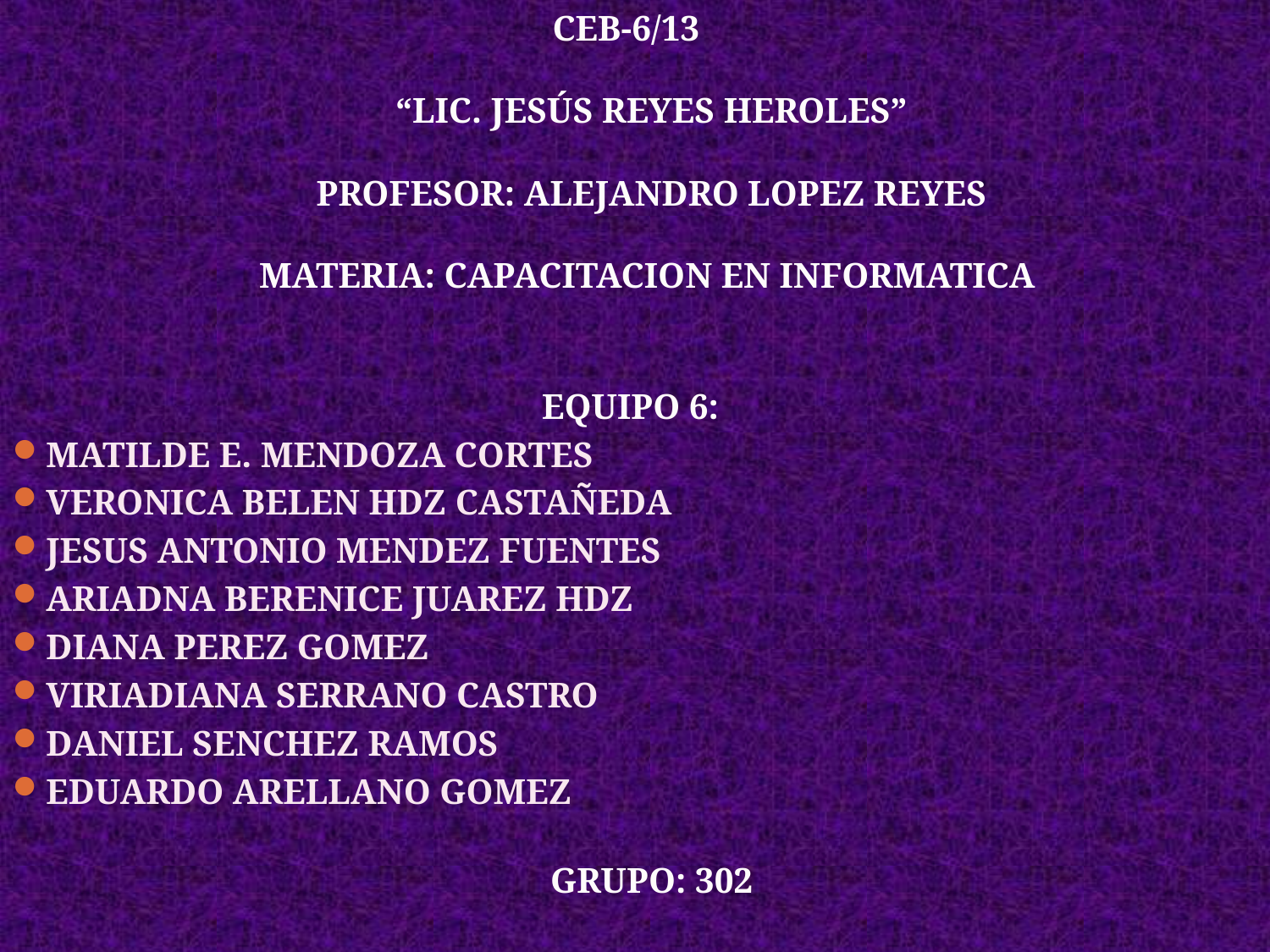

CEB-6/13
“LIC. JESÚS REYES HEROLES”
PROFESOR: ALEJANDRO LOPEZ REYES
MATERIA: CAPACITACION EN INFORMATICA
EQUIPO 6:
MATILDE E. MENDOZA CORTES
VERONICA BELEN HDZ CASTAÑEDA
JESUS ANTONIO MENDEZ FUENTES
ARIADNA BERENICE JUAREZ HDZ
DIANA PEREZ GOMEZ
VIRIADIANA SERRANO CASTRO
DANIEL SENCHEZ RAMOS
EDUARDO ARELLANO GOMEZ
GRUPO: 302